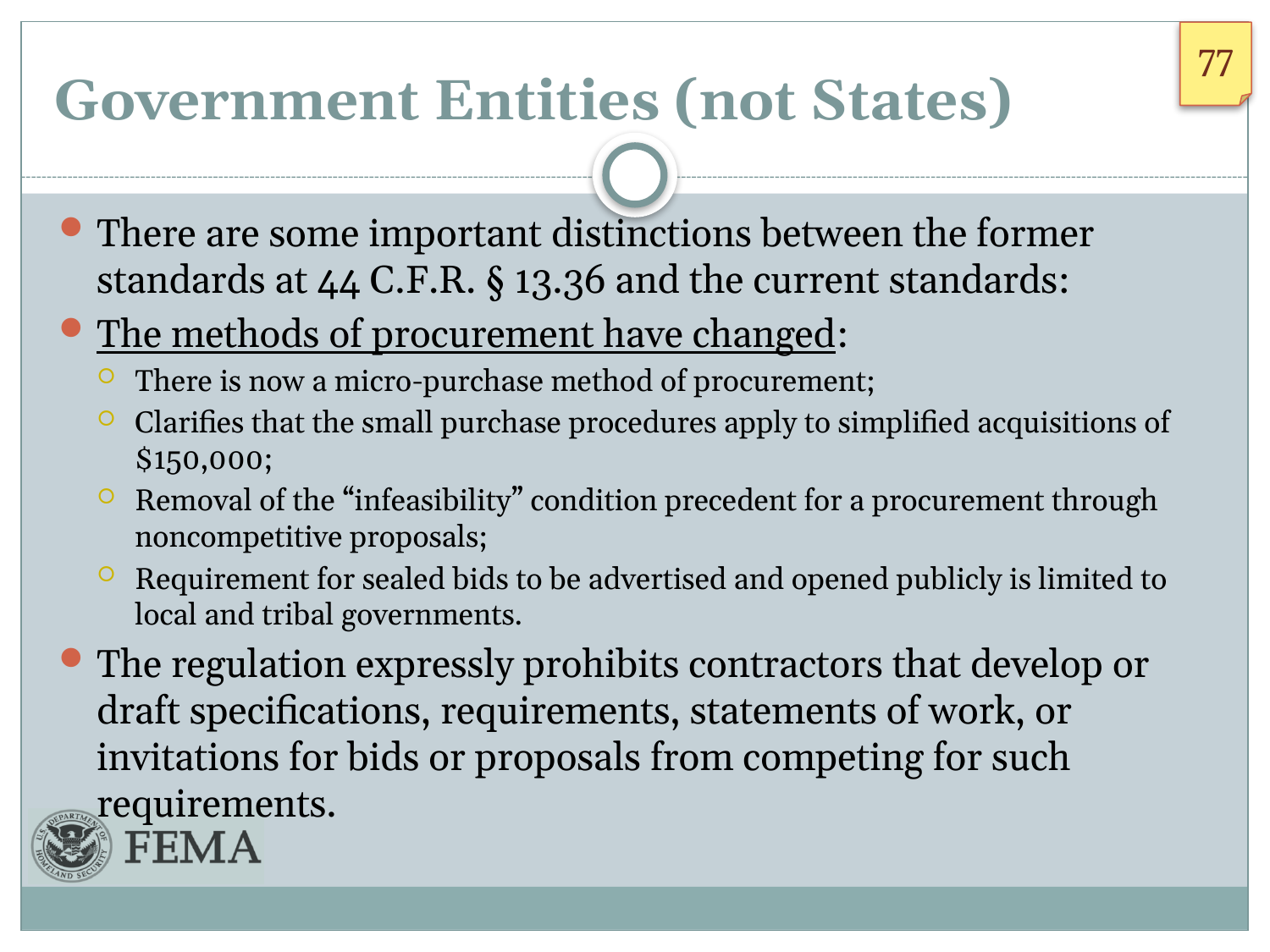

# Government Entities (not States)
There are some important distinctions between the former standards at 44 C.F.R. § 13.36 and the current standards:
The methods of procurement have changed:
There is now a micro-purchase method of procurement;
Clarifies that the small purchase procedures apply to simplified acquisitions of $150,000;
Removal of the “infeasibility” condition precedent for a procurement through noncompetitive proposals;
Requirement for sealed bids to be advertised and opened publicly is limited to local and tribal governments.
The regulation expressly prohibits contractors that develop or draft specifications, requirements, statements of work, or invitations for bids or proposals from competing for such requirements.